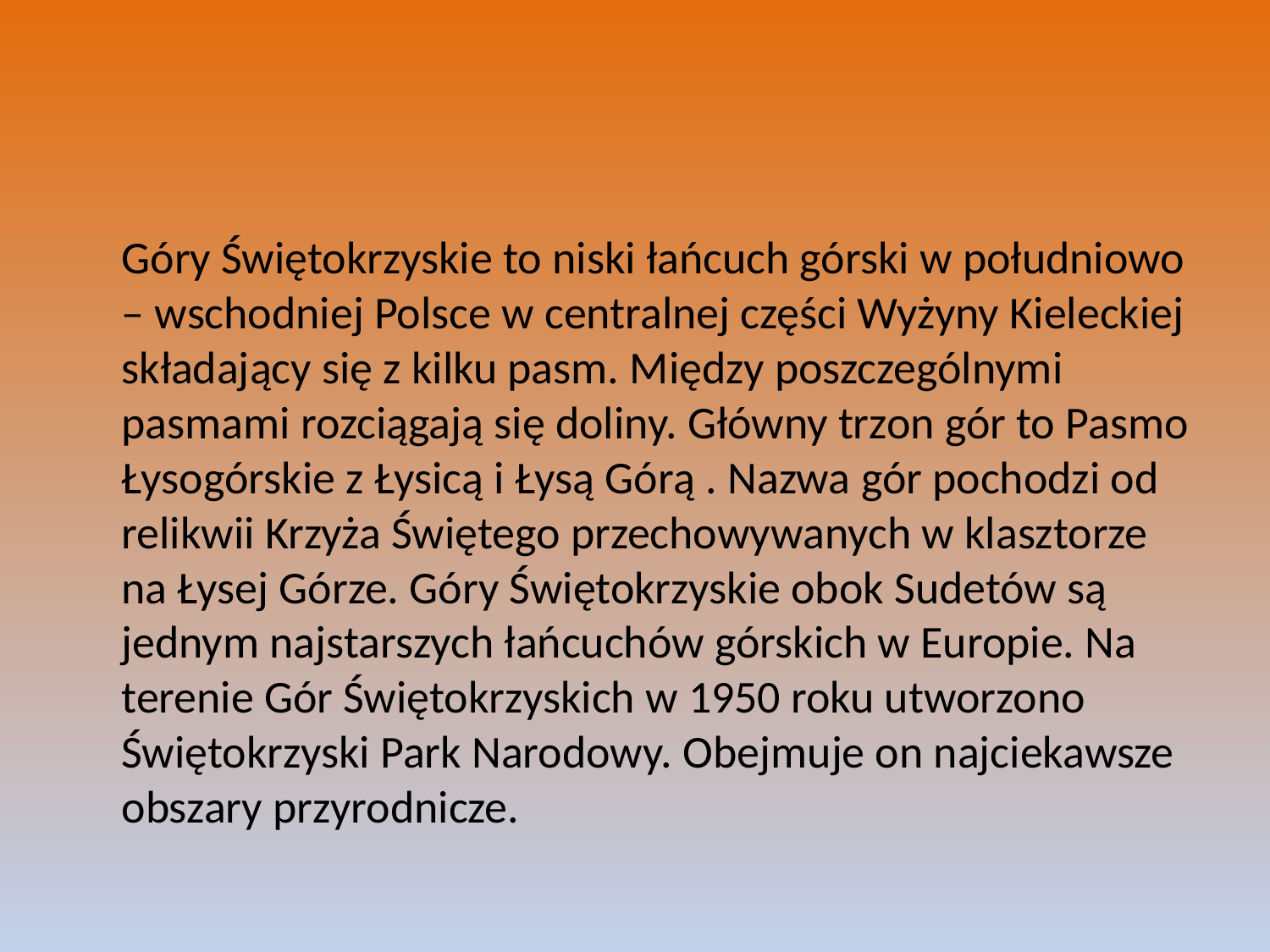

Góry Świętokrzyskie to niski łańcuch górski w południowo – wschodniej Polsce w centralnej części Wyżyny Kieleckiej składający się z kilku pasm. Między poszczególnymi pasmami rozciągają się doliny. Główny trzon gór to Pasmo Łysogórskie z Łysicą i Łysą Górą . Nazwa gór pochodzi od relikwii Krzyża Świętego przechowywanych w klasztorze na Łysej Górze. Góry Świętokrzyskie obok Sudetów są jednym najstarszych łańcuchów górskich w Europie. Na terenie Gór Świętokrzyskich w 1950 roku utworzono Świętokrzyski Park Narodowy. Obejmuje on najciekawsze obszary przyrodnicze.